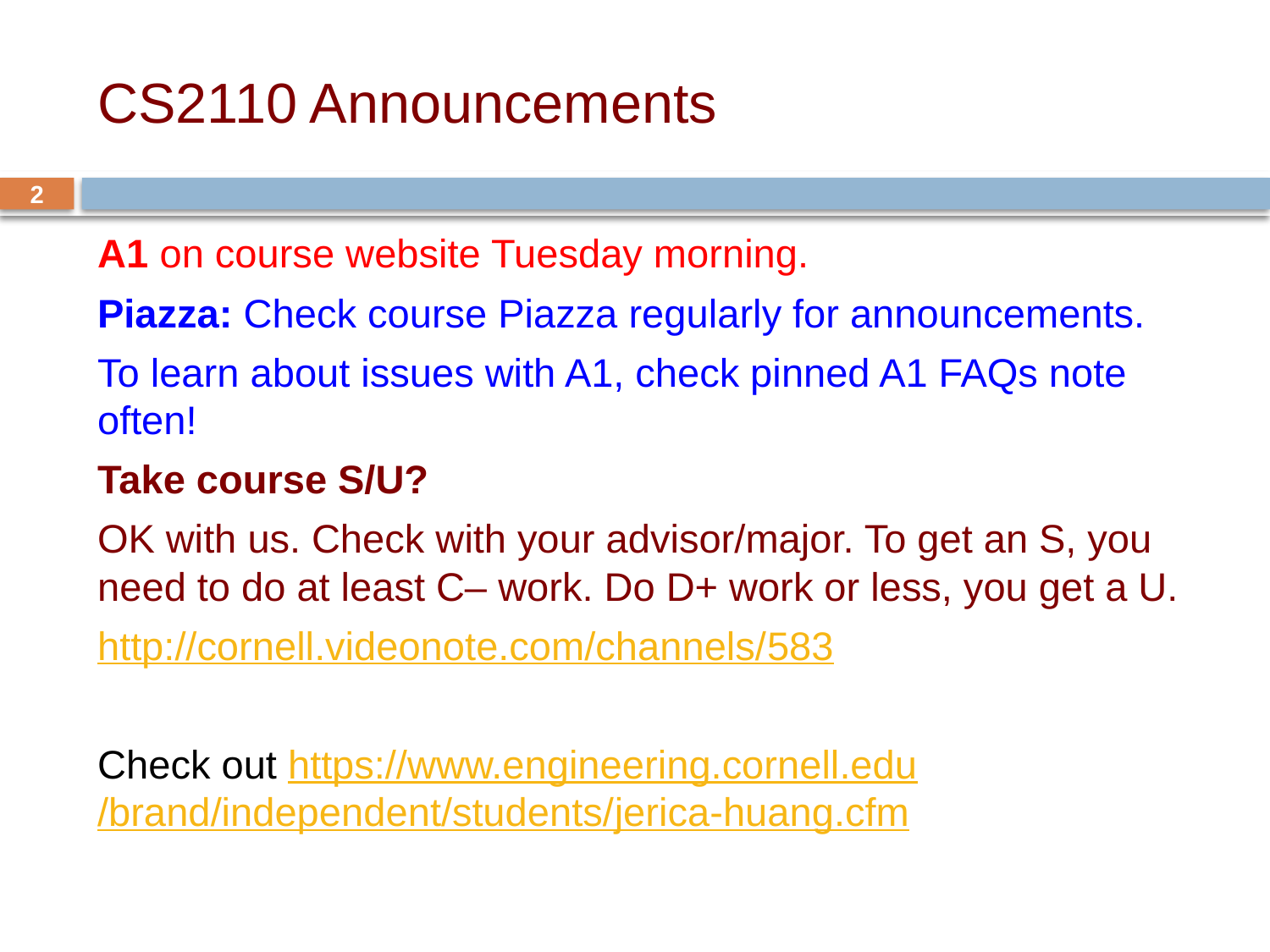

# CS2110 Announcements
2
A1 on course website Tuesday morning.
Piazza: Check course Piazza regularly for announcements.
To learn about issues with A1, check pinned A1 FAQs note often!
Take course S/U?
OK with us. Check with your advisor/major. To get an S, you need to do at least C– work. Do D+ work or less, you get a U.
http://cornell.videonote.com/channels/583

Check out https://www.engineering.cornell.edu/brand/independent/students/jerica-huang.cfm